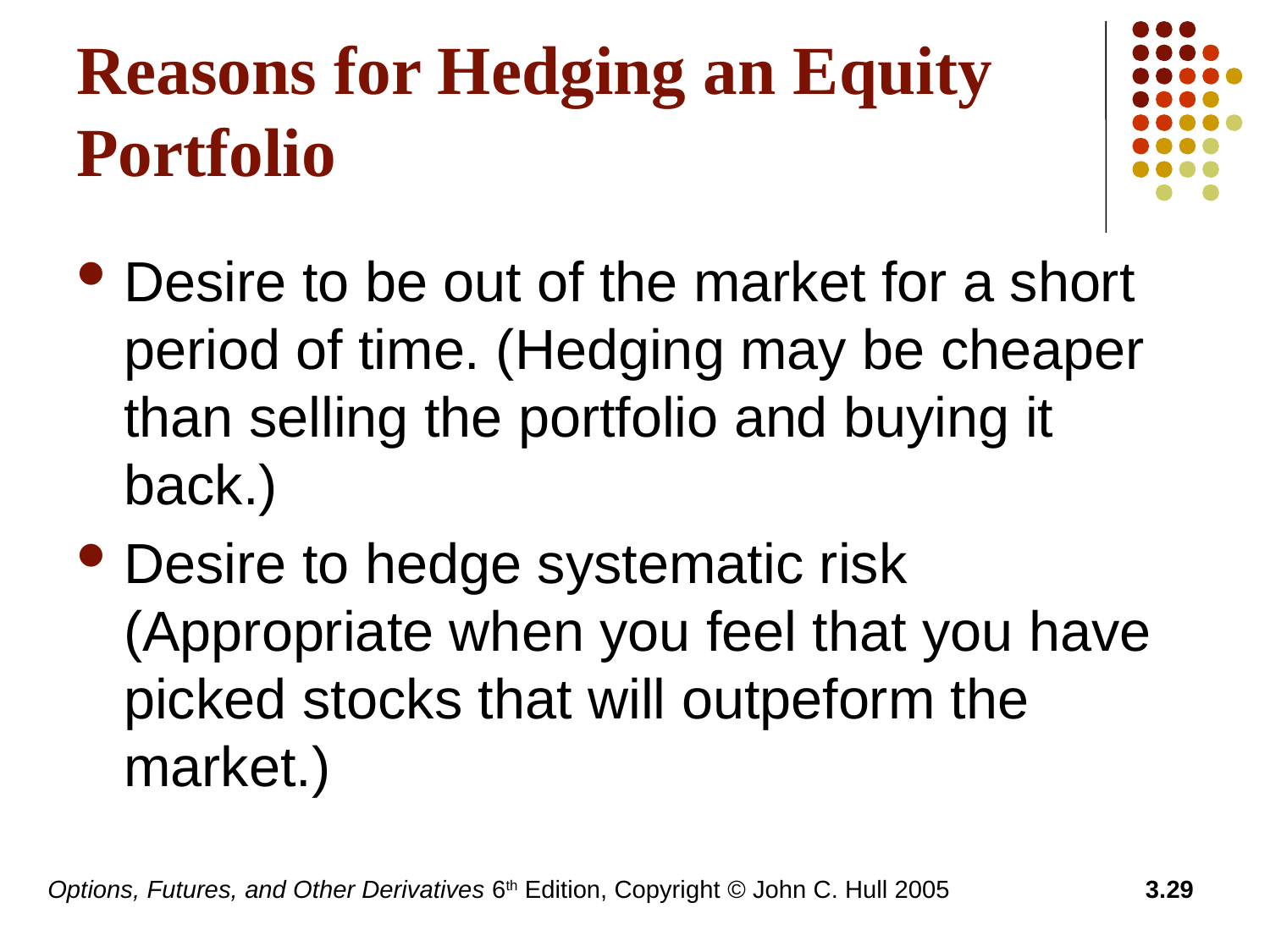

# Reasons for Hedging an Equity Portfolio
Desire to be out of the market for a short period of time. (Hedging may be cheaper than selling the portfolio and buying it back.)
Desire to hedge systematic risk (Appropriate when you feel that you have picked stocks that will outpeform the market.)
Options, Futures, and Other Derivatives 6th Edition, Copyright © John C. Hull 2005
3.29